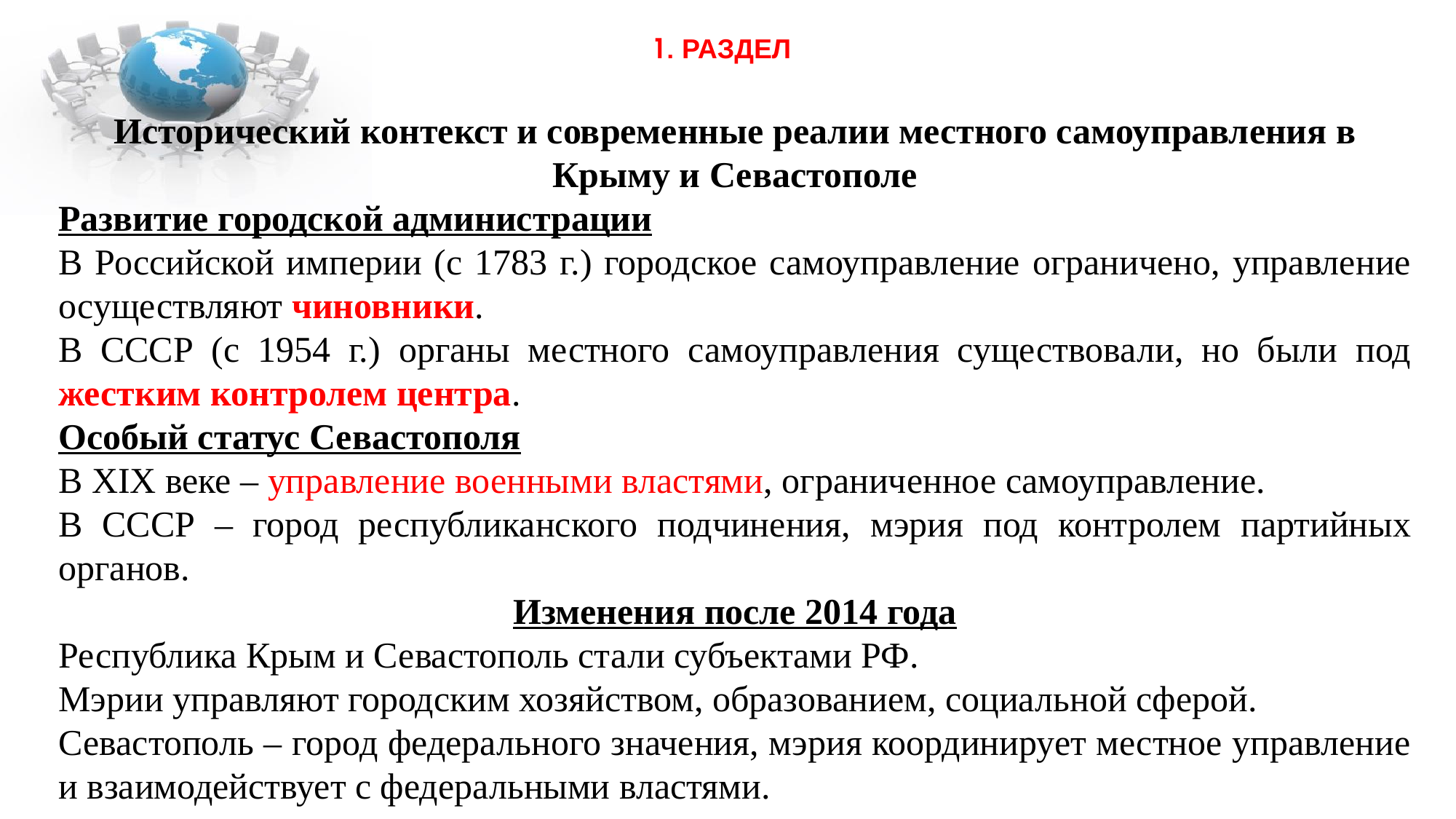

1. РАЗДЕЛ
Исторический контекст и современные реалии местного самоуправления в Крыму и Севастополе
Развитие городской администрации
В Российской империи (с 1783 г.) городское самоуправление ограничено, управление осуществляют чиновники.
В СССР (с 1954 г.) органы местного самоуправления существовали, но были под жестким контролем центра.
Особый статус Севастополя
В XIX веке – управление военными властями, ограниченное самоуправление.
В СССР – город республиканского подчинения, мэрия под контролем партийных органов.
Изменения после 2014 года
Республика Крым и Севастополь стали субъектами РФ.
Мэрии управляют городским хозяйством, образованием, социальной сферой.
Севастополь – город федерального значения, мэрия координирует местное управление и взаимодействует с федеральными властями.